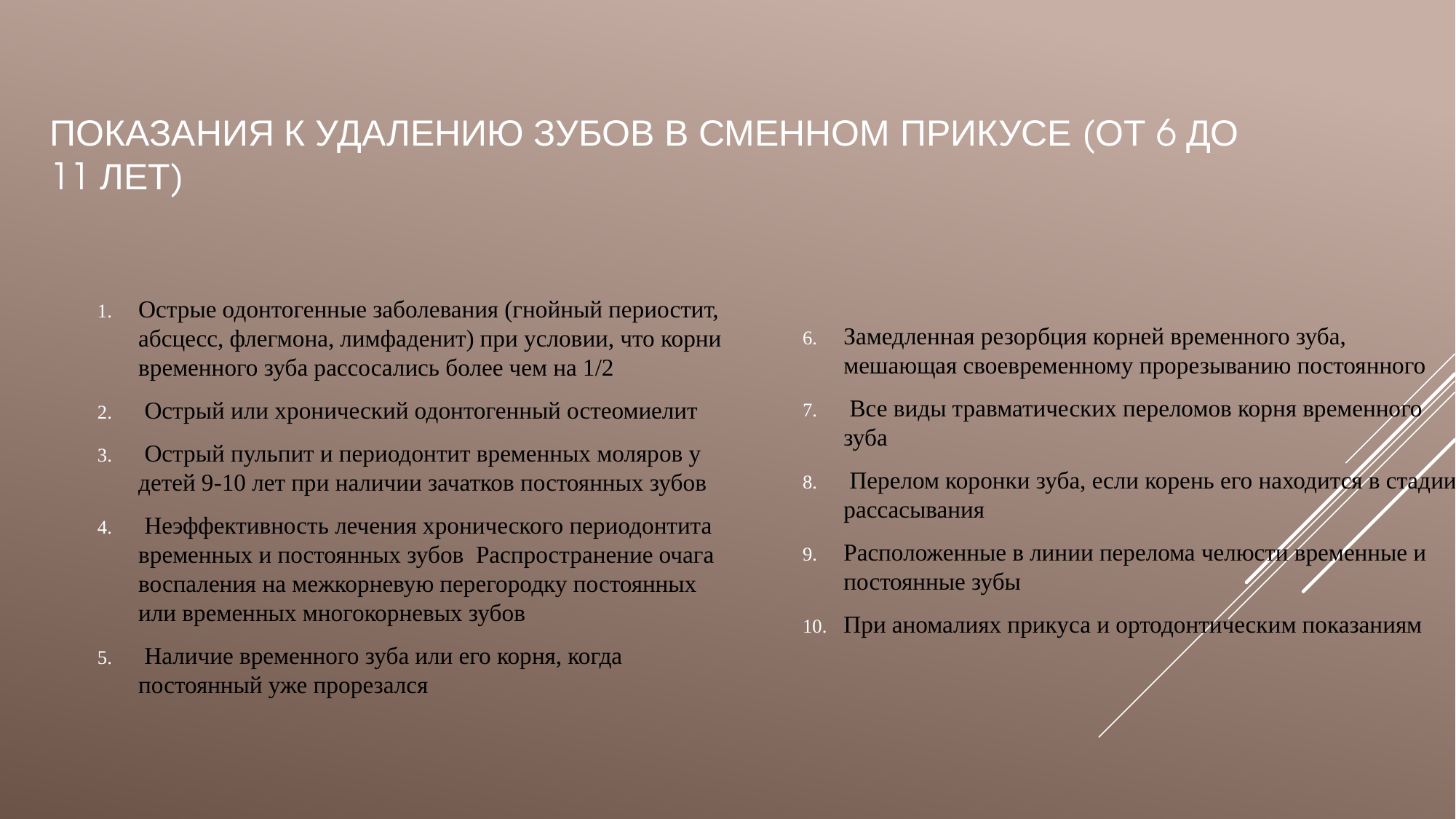

# Показания к удалению зубов в сменном прикусе (от 6 до 11 лет)
Замедленная резорбция корней временного зуба, мешающая своевременному прорезыванию постоянного
 Все виды травматических переломов корня временного зуба
 Перелом коронки зуба, если корень его находится в стадии рассасывания
Расположенные в линии перелома челюсти временные и постоянные зубы
При аномалиях прикуса и ортодонтическим показаниям
Острые одонтогенные заболевания (гнойный периостит, абсцесс, флегмона, лимфаденит) при условии, что корни временного зуба рассосались более чем на 1/2
 Острый или хронический одонтогенный остеомиелит
 Острый пульпит и периодонтит временных моляров у детей 9-10 лет при наличии зачатков постоянных зубов
 Неэффективность лечения хронического периодонтита временных и постоянных зубов  Распространение очага воспаления на межкорневую перегородку постоянных или временных многокорневых зубов
 Наличие временного зуба или его корня, когда постоянный уже прорезался